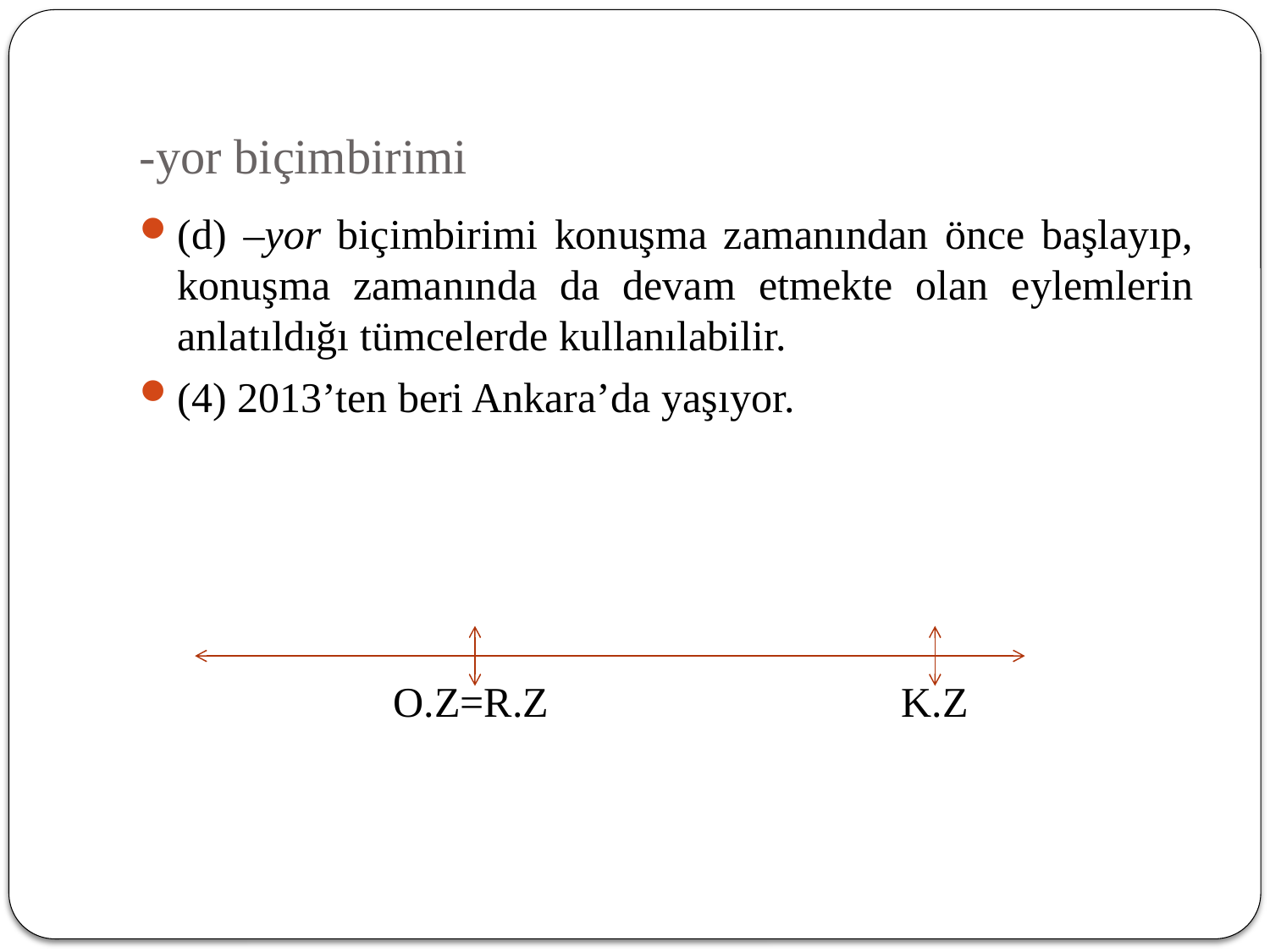

# -yor biçimbirimi
(d) –yor biçimbirimi konuşma zamanından önce başlayıp, konuşma zamanında da devam etmekte olan eylemlerin anlatıldığı tümcelerde kullanılabilir.
(4) 2013’ten beri Ankara’da yaşıyor.

		O.Z=R.Z			K.Z